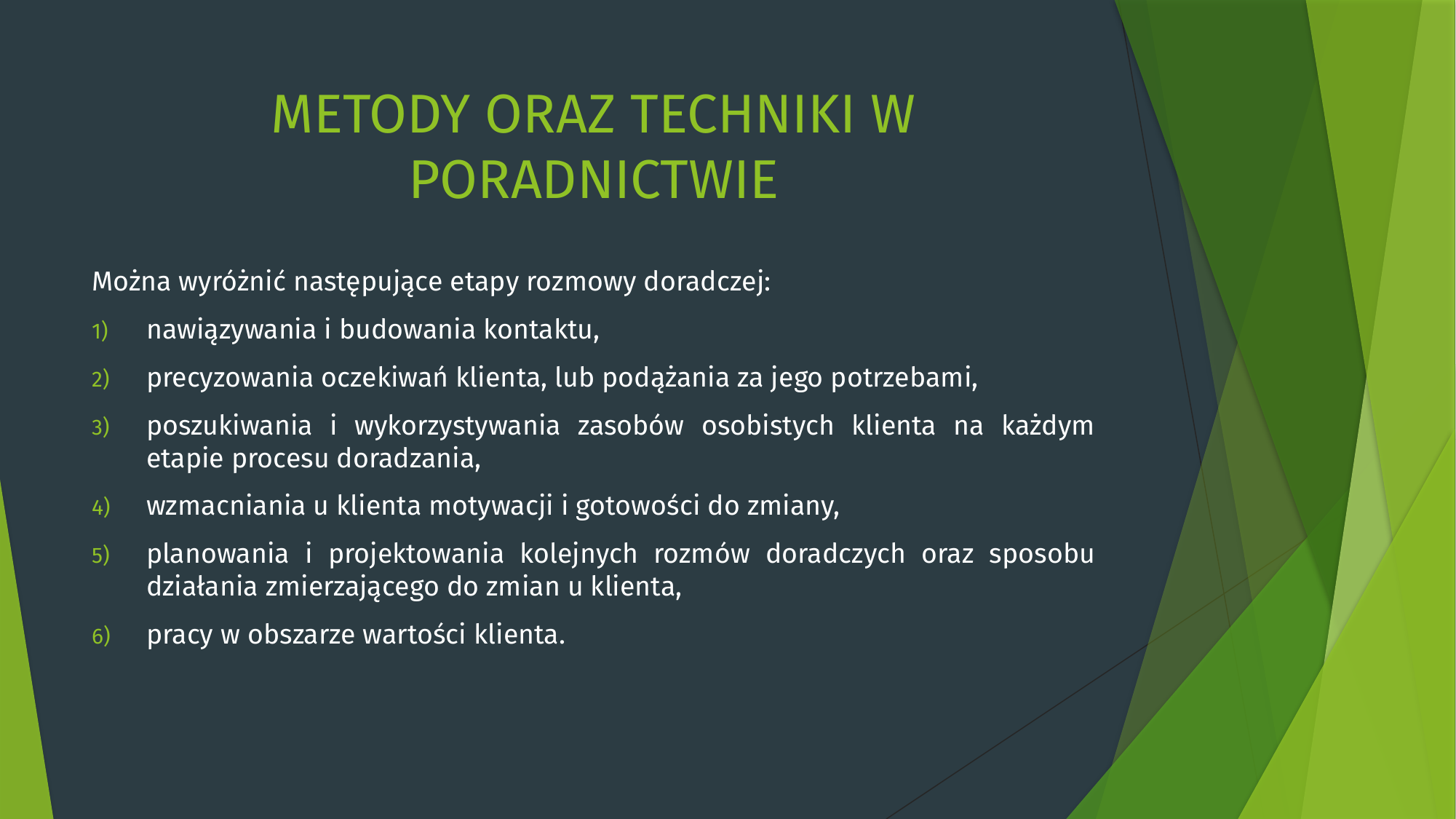

# METODY ORAZ TECHNIKI W PORADNICTWIE
Można wyróżnić następujące etapy rozmowy doradczej:
nawiązywania i budowania kontaktu,
precyzowania oczekiwań klienta, lub podążania za jego potrzebami,
poszukiwania i wykorzystywania zasobów osobistych klienta na każdym etapie procesu doradzania,
wzmacniania u klienta motywacji i gotowości do zmiany,
planowania i projektowania kolejnych rozmów doradczych oraz sposobu działania zmierzającego do zmian u klienta,
pracy w obszarze wartości klienta.